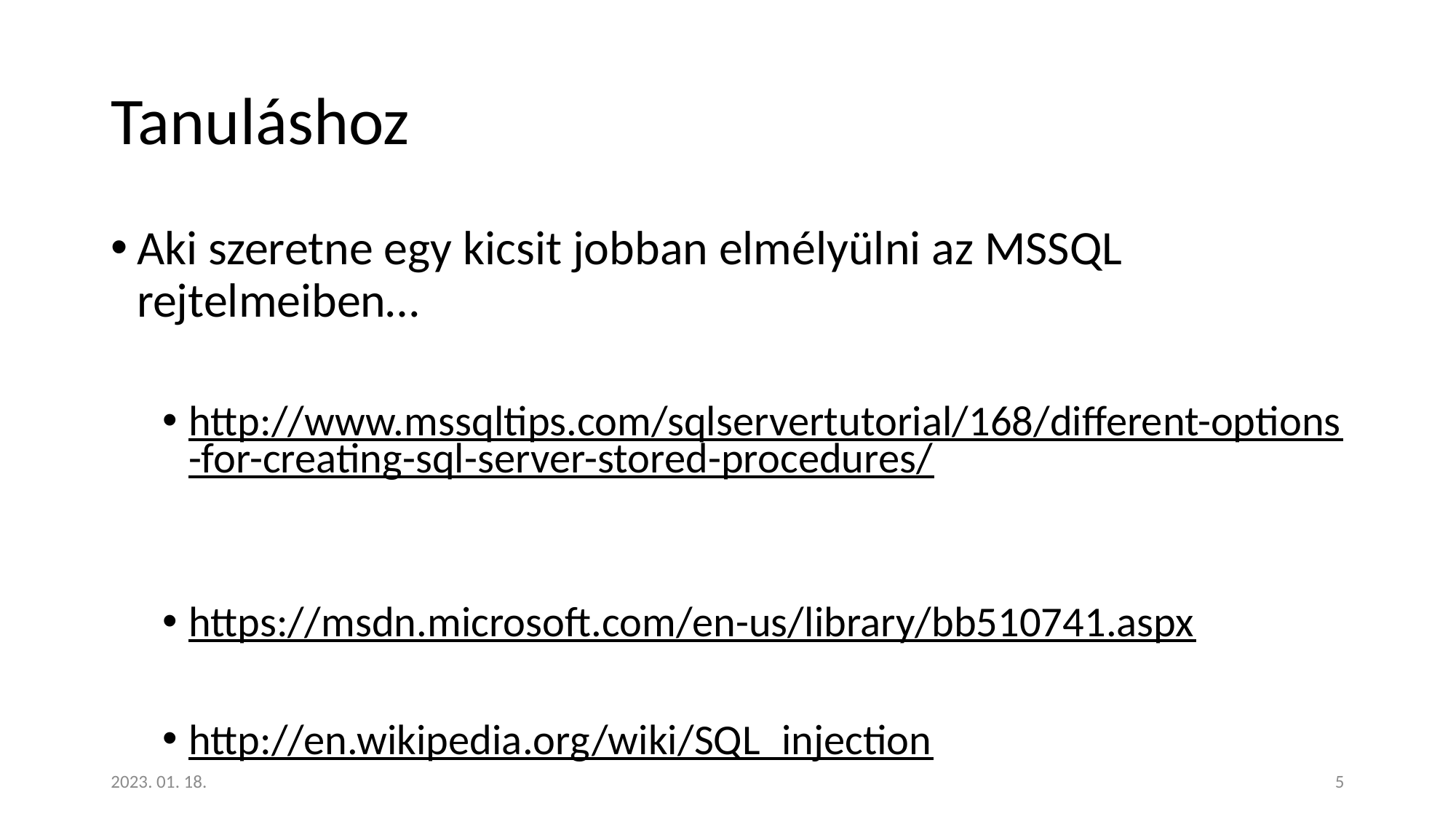

# Tanuláshoz
Aki szeretne egy kicsit jobban elmélyülni az MSSQL rejtelmeiben…

http://www.mssqltips.com/sqlservertutorial/168/different-options-for-creating-sql-server-stored-procedures/

https://msdn.microsoft.com/en-us/library/bb510741.aspx

http://en.wikipedia.org/wiki/SQL_injection

2023. 01. 18.
5